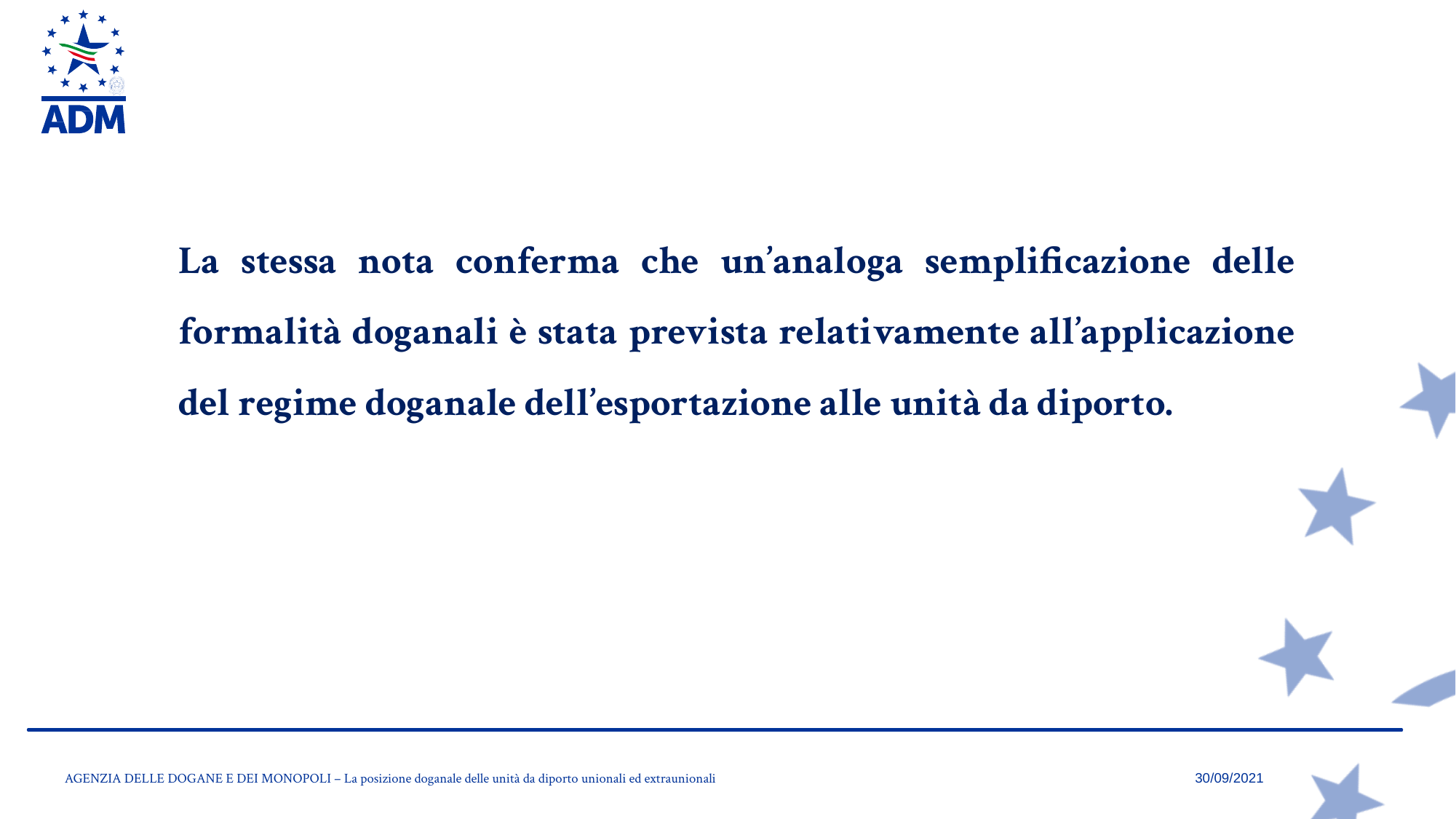

La stessa nota conferma che un’analoga semplificazione delle formalità doganali è stata prevista relativamente all’applicazione del regime doganale dell’esportazione alle unità da diporto.
AGENZIA DELLE DOGANE E DEI MONOPOLI – La posizione doganale delle unità da diporto unionali ed extraunionali
30/09/2021